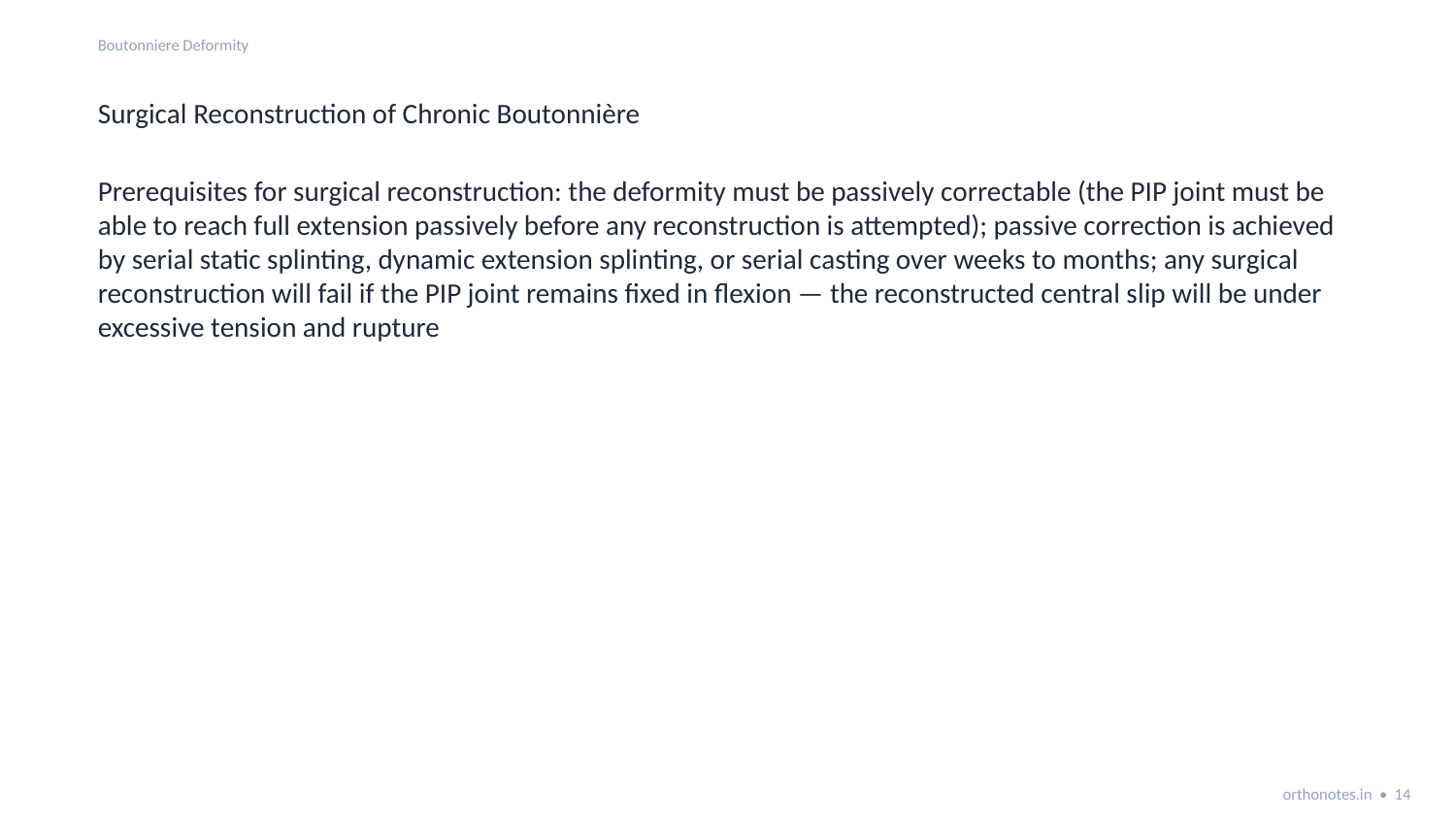

Boutonniere Deformity
Surgical Reconstruction of Chronic Boutonnière
Prerequisites for surgical reconstruction: the deformity must be passively correctable (the PIP joint must be able to reach full extension passively before any reconstruction is attempted); passive correction is achieved by serial static splinting, dynamic extension splinting, or serial casting over weeks to months; any surgical reconstruction will fail if the PIP joint remains fixed in flexion — the reconstructed central slip will be under excessive tension and rupture
orthonotes.in  •  14